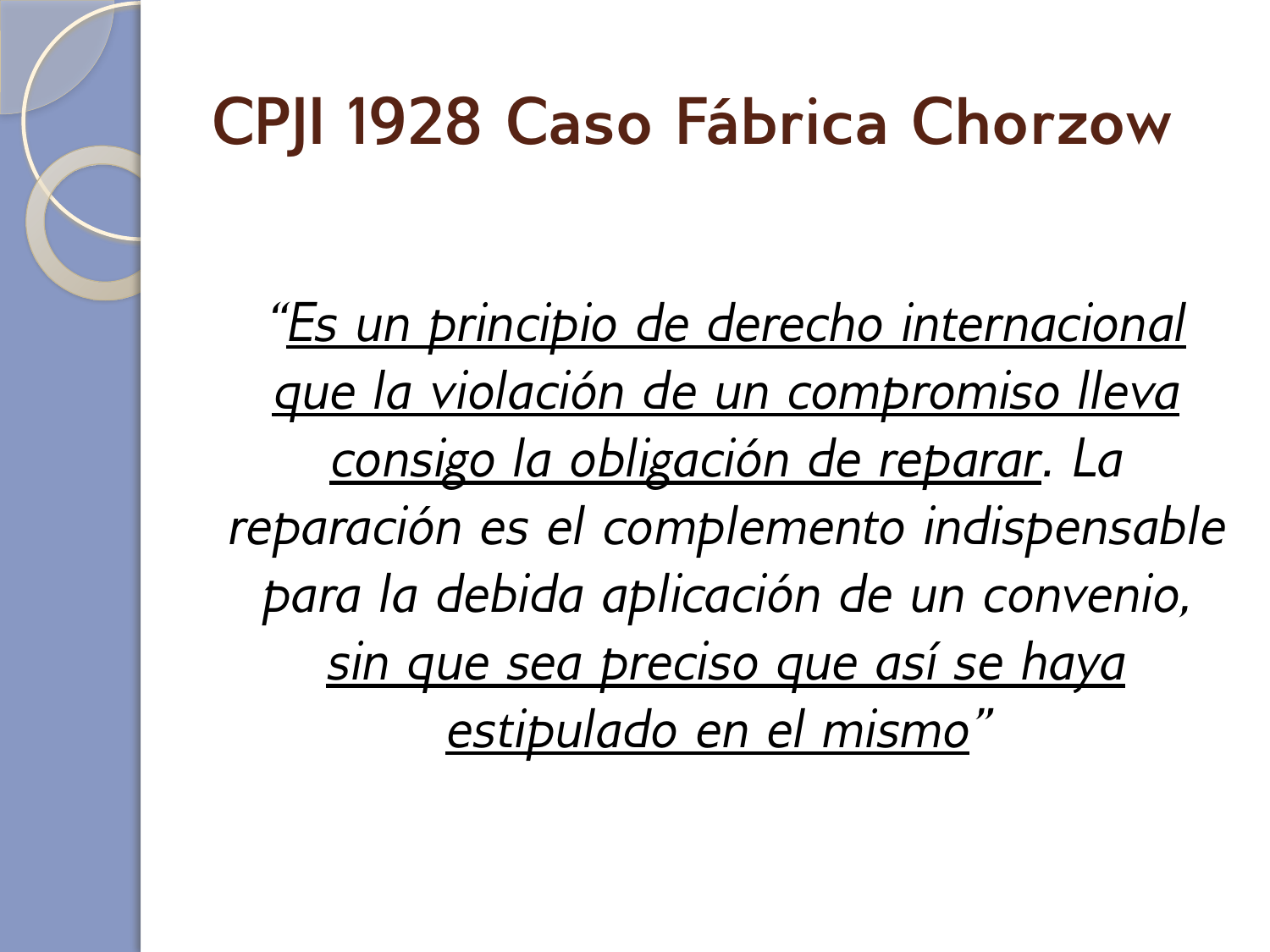

# CPJI 1928 Caso Fábrica Chorzow

“Es un principio de derecho internacional que la violación de un compromiso lleva consigo la obligación de reparar. La reparación es el complemento indispensable para la debida aplicación de un convenio, sin que sea preciso que así se haya estipulado en el mismo”